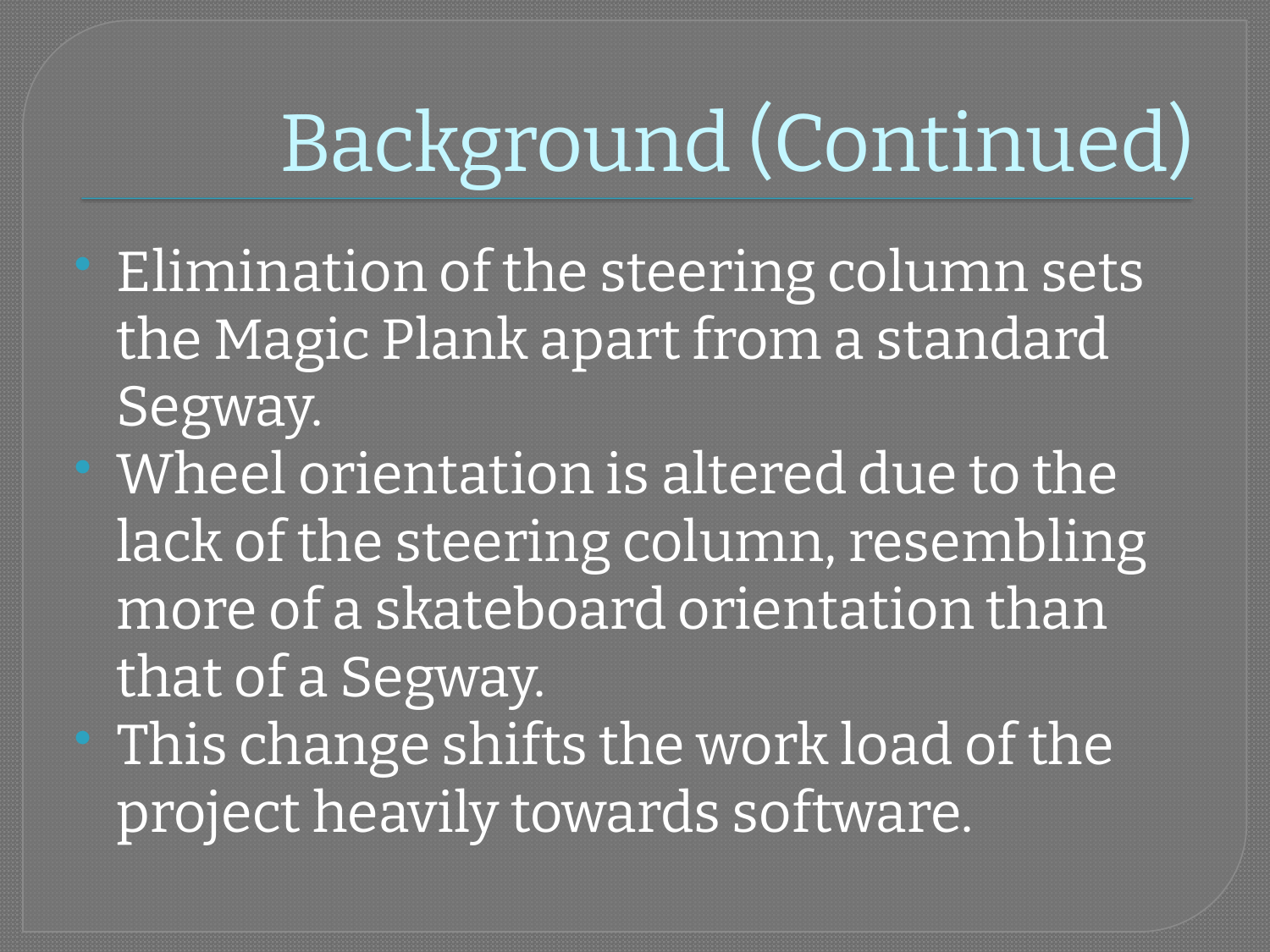

# Background (Continued)
Elimination of the steering column sets the Magic Plank apart from a standard Segway.
Wheel orientation is altered due to the lack of the steering column, resembling more of a skateboard orientation than that of a Segway.
This change shifts the work load of the project heavily towards software.